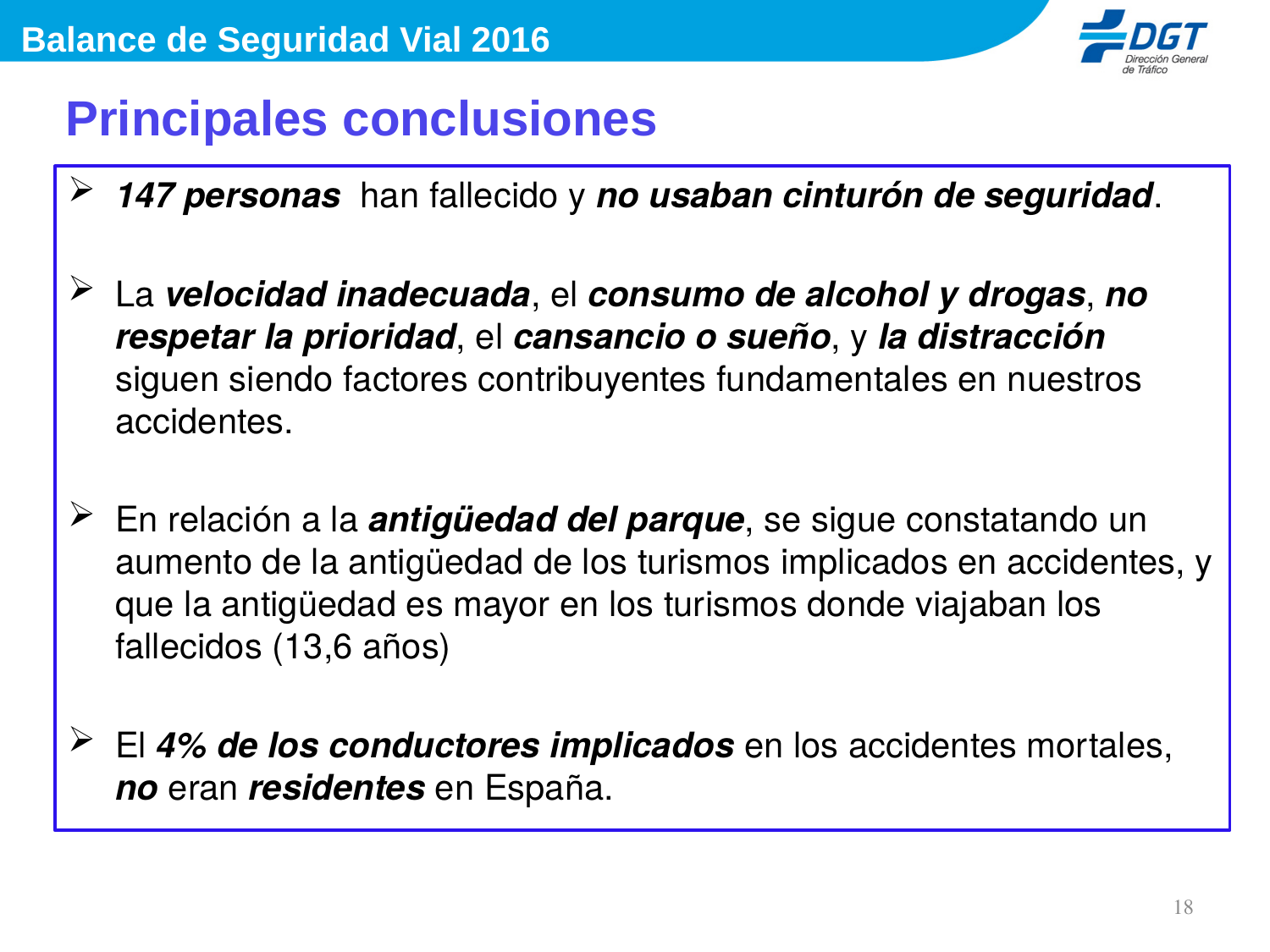

Balance de Seguridad Vial 2016
# Principales conclusiones
147 personas  han fallecido y no usaban cinturón de seguridad.

La velocidad inadecuada, el consumo de alcohol y drogas, no respetar la prioridad, el cansancio o sueño, y la distracción siguen siendo factores contribuyentes fundamentales en nuestros accidentes.

En relación a la antigüedad del parque, se sigue constatando un aumento de la antigüedad de los turismos implicados en accidentes, y que la antigüedad es mayor en los turismos donde viajaban los fallecidos (13,6 años)

El 4% de los conductores implicados en los accidentes mortales, no eran residentes en España.

18